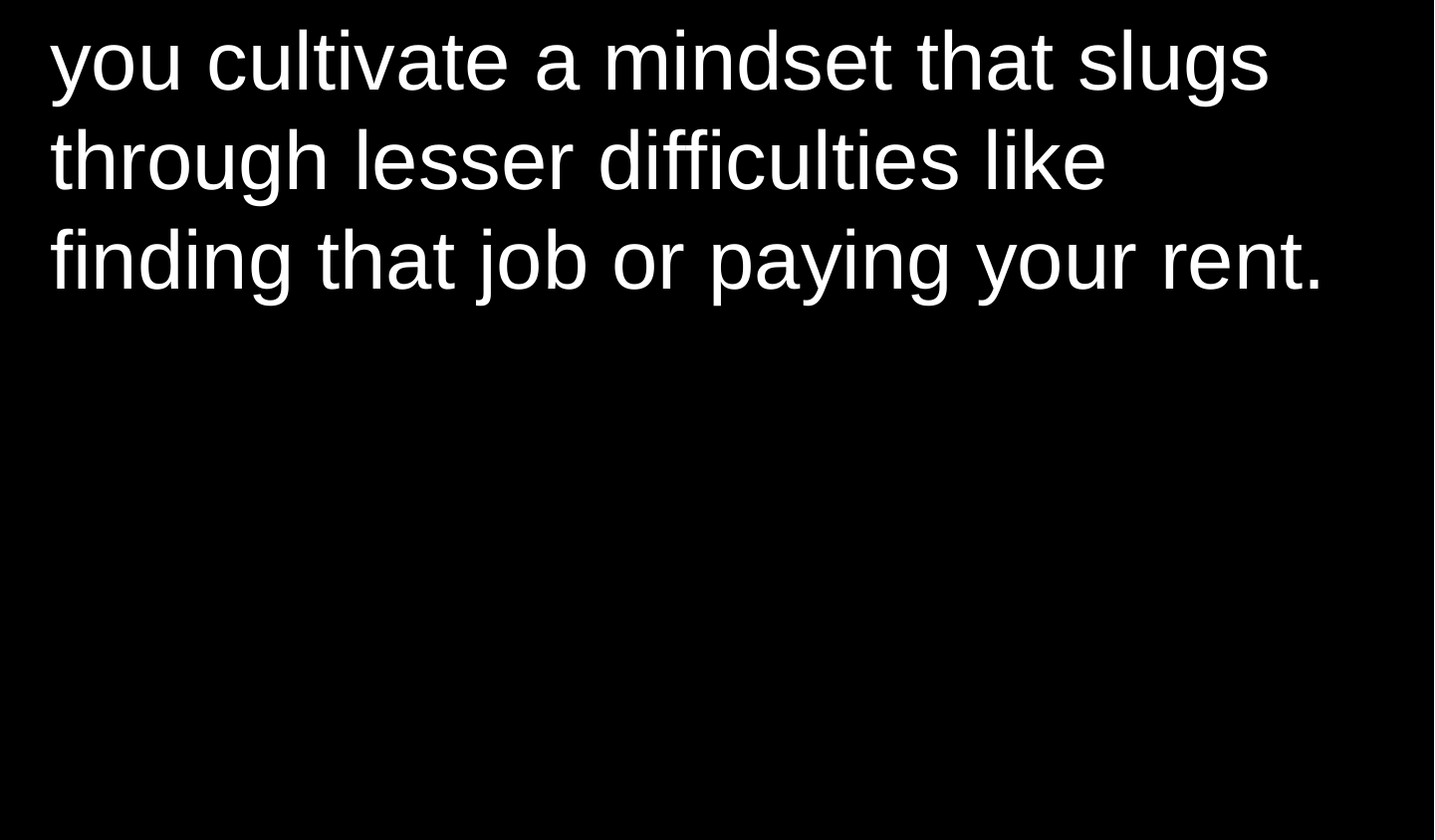

you cultivate a mindset that slugs through lesser difficulties like finding that job or paying your rent.